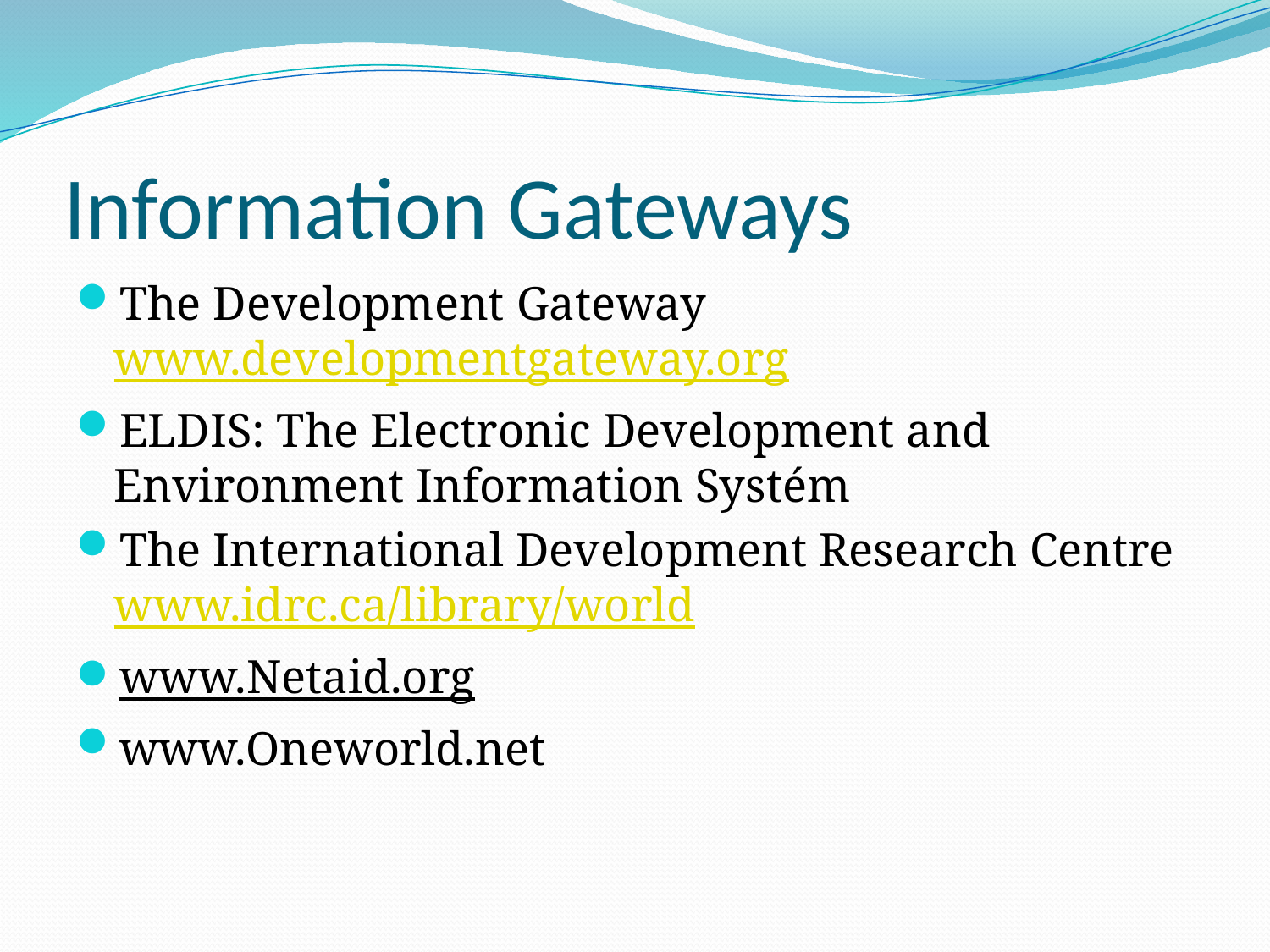

# Information Gateways
The Development Gateway www.developmentgateway.org
ELDIS: The Electronic Development and Environment Information Systém
The International Development Research Centre www.idrc.ca/library/world
www.Netaid.org
www.Oneworld.net